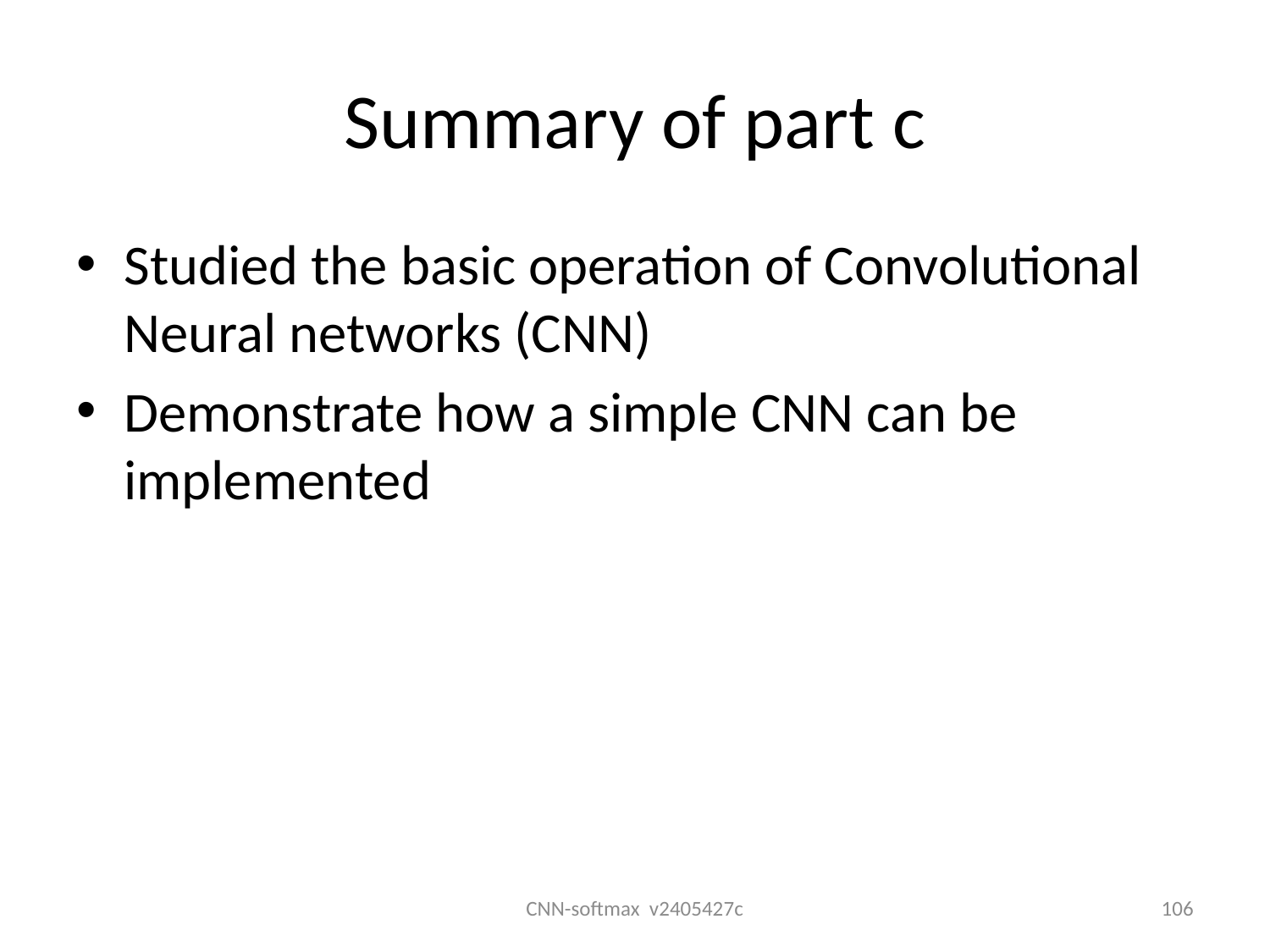

# Summary of part c
Studied the basic operation of Convolutional Neural networks (CNN)
Demonstrate how a simple CNN can be implemented

CNN-softmax  v2405427c
106